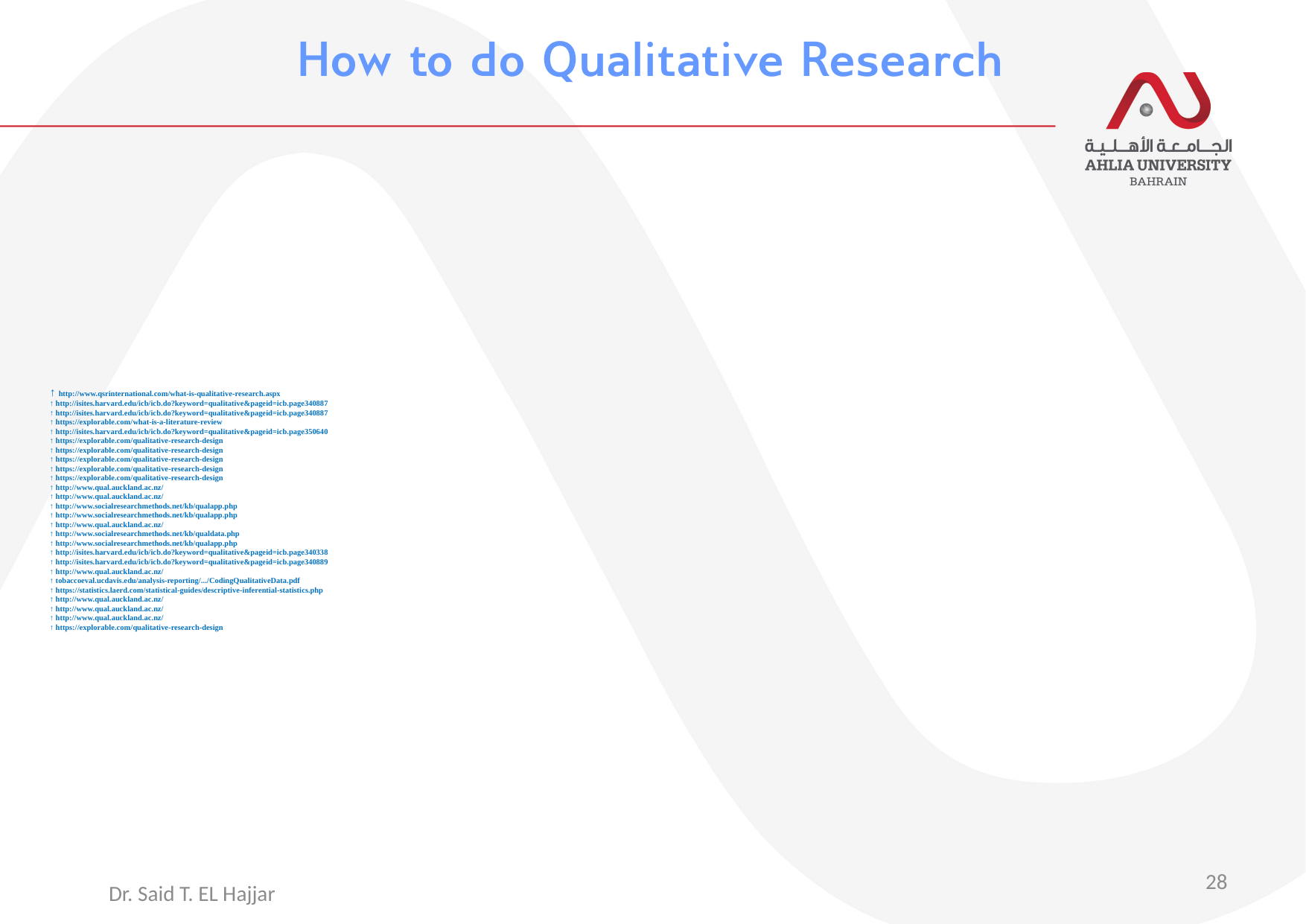

How to do Qualitative Research
# ↑ http://www.qsrinternational.com/what-is-qualitative-research.aspx ↑ http://isites.harvard.edu/icb/icb.do?keyword=qualitative&pageid=icb.page340887 ↑ http://isites.harvard.edu/icb/icb.do?keyword=qualitative&pageid=icb.page340887 ↑ https://explorable.com/what-is-a-literature-review ↑ http://isites.harvard.edu/icb/icb.do?keyword=qualitative&pageid=icb.page350640 ↑ https://explorable.com/qualitative-research-design ↑ https://explorable.com/qualitative-research-design ↑ https://explorable.com/qualitative-research-design ↑ https://explorable.com/qualitative-research-design ↑ https://explorable.com/qualitative-research-design ↑ http://www.qual.auckland.ac.nz/ ↑ http://www.qual.auckland.ac.nz/ ↑ http://www.socialresearchmethods.net/kb/qualapp.php ↑ http://www.socialresearchmethods.net/kb/qualapp.php ↑ http://www.qual.auckland.ac.nz/ ↑ http://www.socialresearchmethods.net/kb/qualdata.php ↑ http://www.socialresearchmethods.net/kb/qualapp.php ↑ http://isites.harvard.edu/icb/icb.do?keyword=qualitative&pageid=icb.page340338 ↑ http://isites.harvard.edu/icb/icb.do?keyword=qualitative&pageid=icb.page340889 ↑ http://www.qual.auckland.ac.nz/ ↑ tobaccoeval.ucdavis.edu/analysis-reporting/.../CodingQualitativeData.pdf ↑ https://statistics.laerd.com/statistical-guides/descriptive-inferential-statistics.php ↑ http://www.qual.auckland.ac.nz/ ↑ http://www.qual.auckland.ac.nz/ ↑ http://www.qual.auckland.ac.nz/ ↑ https://explorable.com/qualitative-research-design
28
Dr. Said T. EL Hajjar